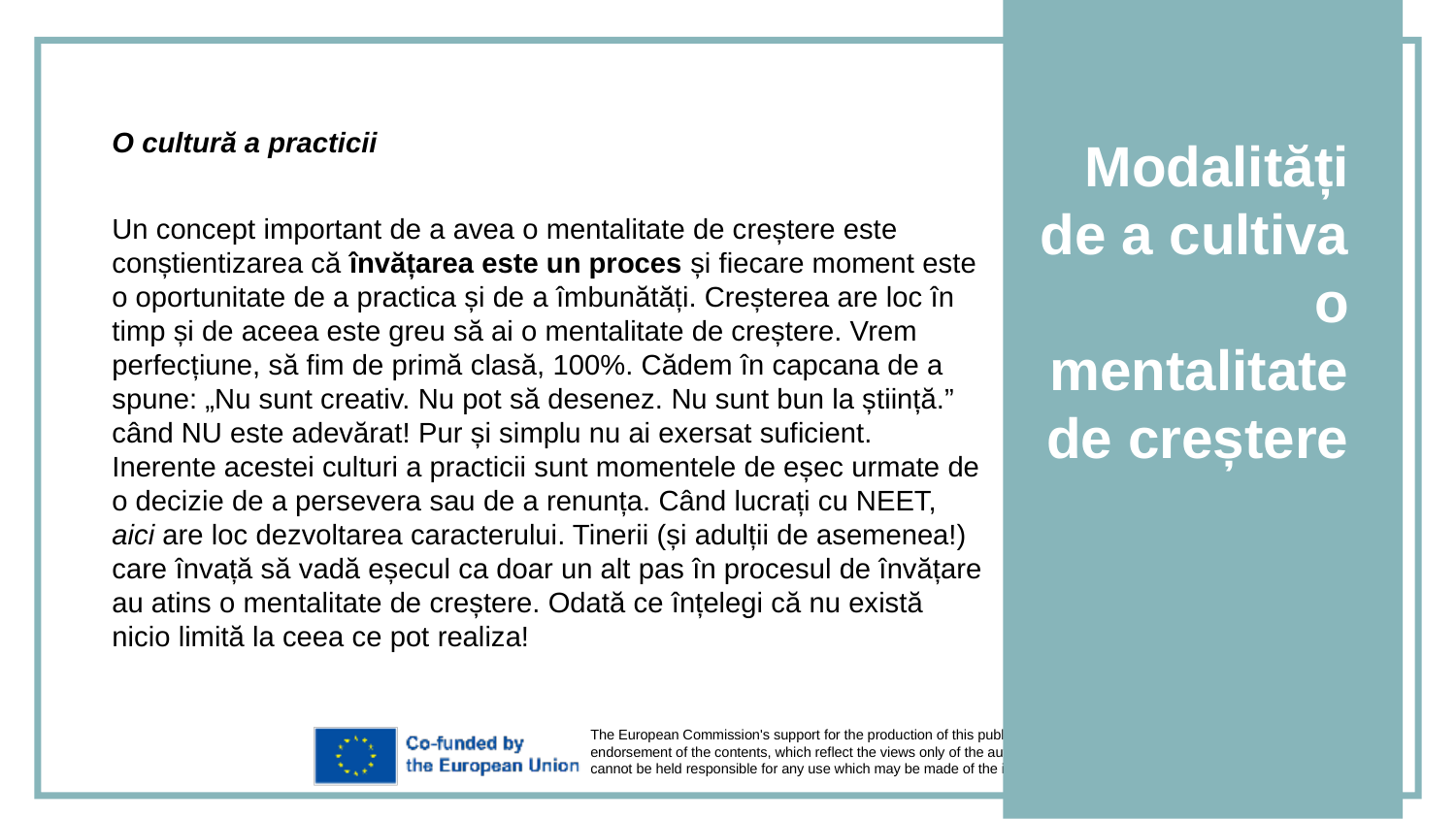

O cultură a practicii

Un concept important de a avea o mentalitate de creștere este conștientizarea că învățarea este un proces și fiecare moment este o oportunitate de a practica și de a îmbunătăți. Creșterea are loc în timp și de aceea este greu să ai o mentalitate de creștere. Vrem perfecțiune, să fim de primă clasă, 100%. Cădem în capcana de a spune: „Nu sunt creativ. Nu pot să desenez. Nu sunt bun la știință.” când NU este adevărat! Pur și simplu nu ai exersat suficient.
Inerente acestei culturi a practicii sunt momentele de eșec urmate de o decizie de a persevera sau de a renunța. Când lucrați cu NEET, aici are loc dezvoltarea caracterului. Tinerii (și adulții de asemenea!) care învață să vadă eșecul ca doar un alt pas în procesul de învățare au atins o mentalitate de creștere. Odată ce înțelegi că nu există nicio limită la ceea ce pot realiza!

Modalități de a cultiva o mentalitate de creștere